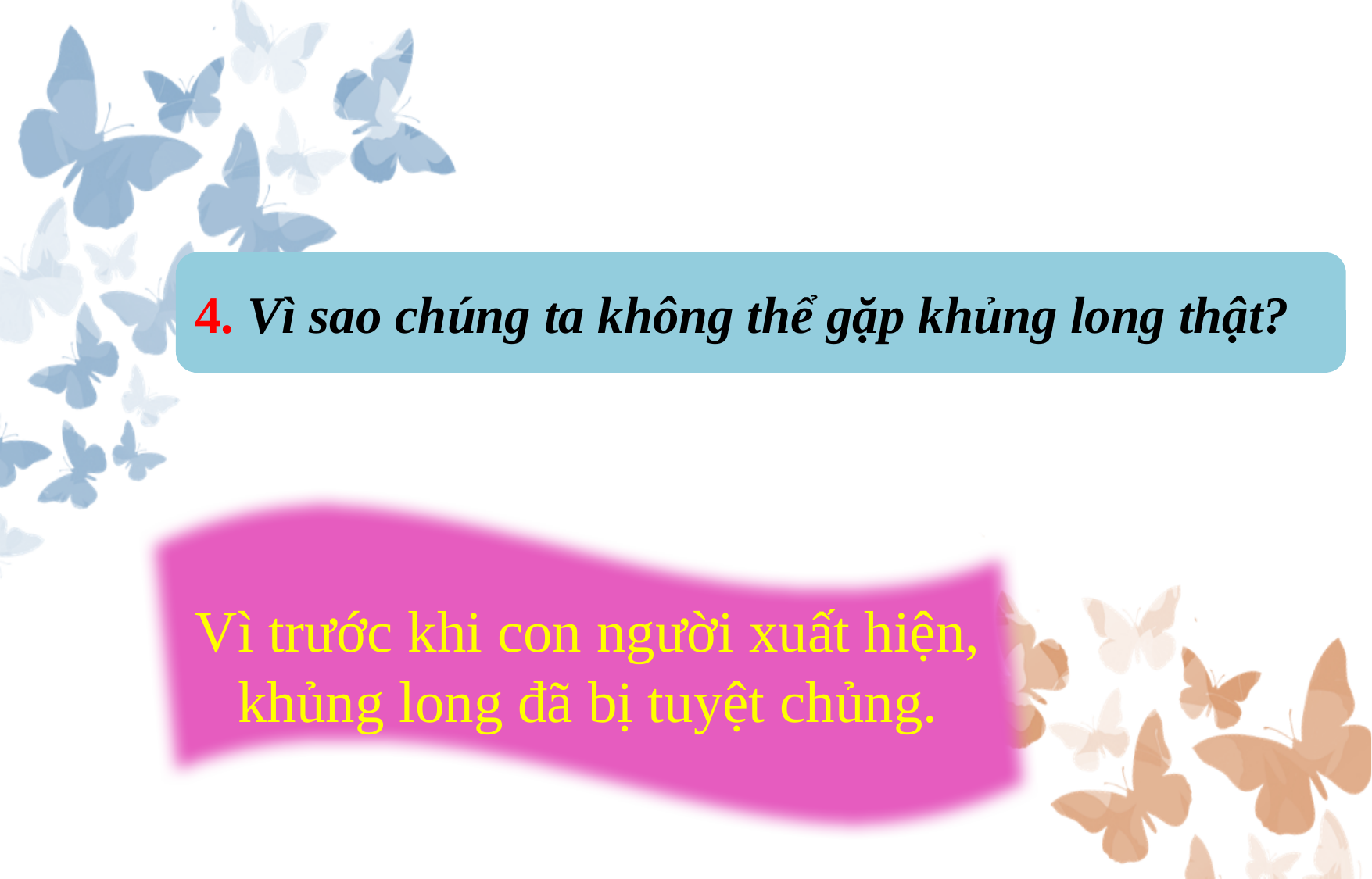

4. Vì sao chúng ta không thể gặp khủng long thật?
Vì trước khi con người xuất hiện, khủng long đã bị tuyệt chủng.